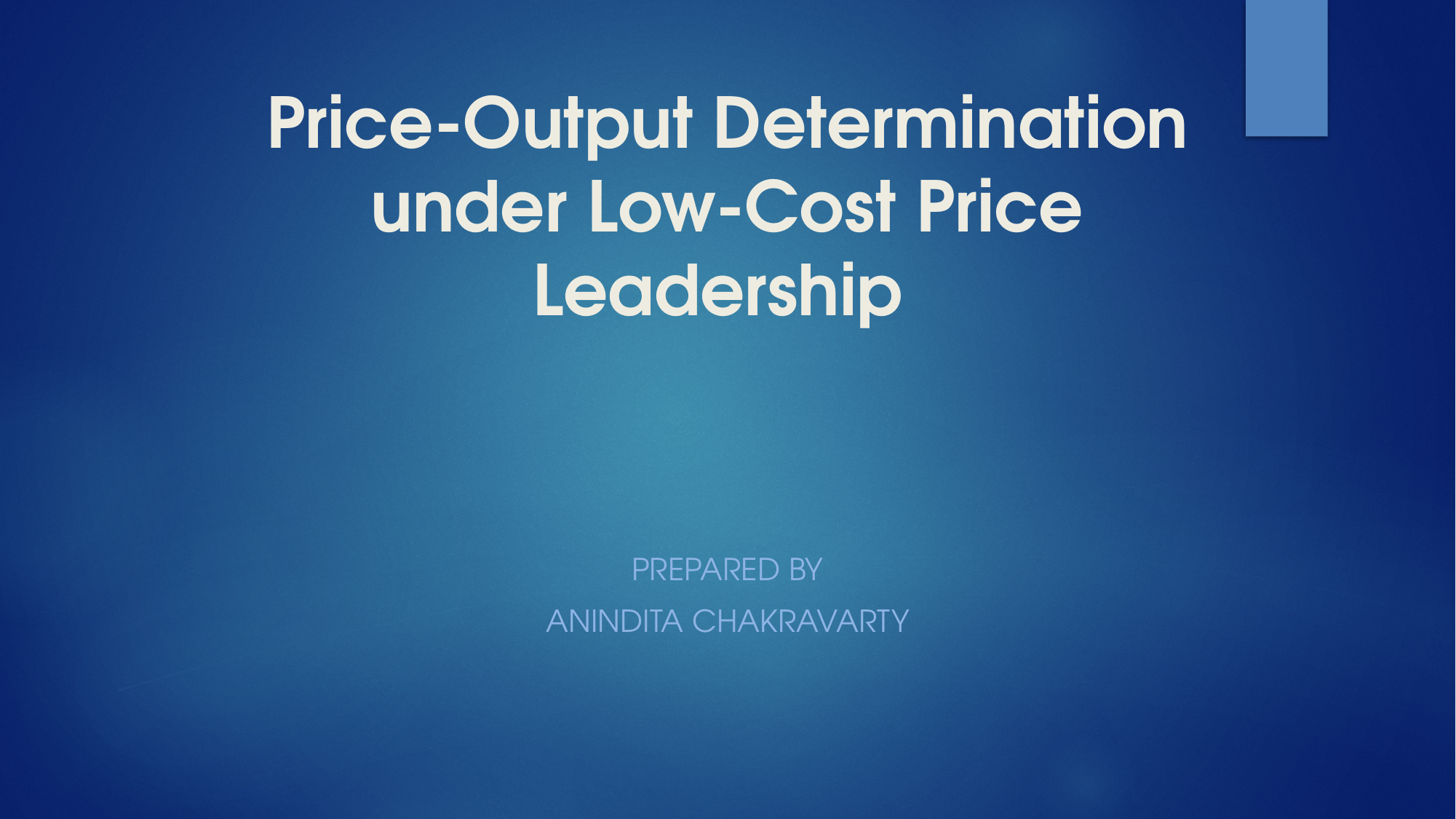

# Price-Output Determination under Low-Cost Price Leadership
Prepared by
ANINDITA CHAKRAVARTY